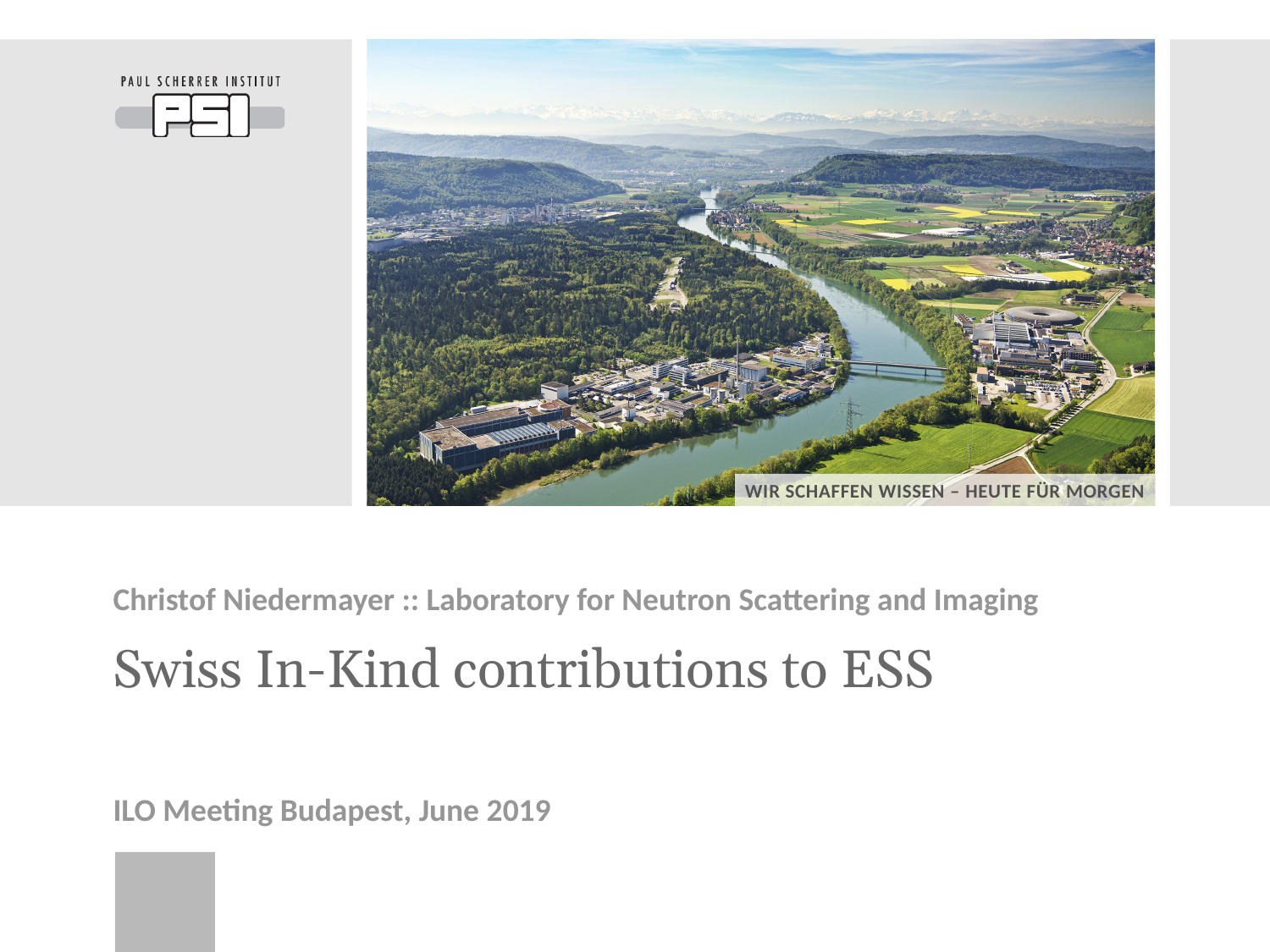

Christof Niedermayer :: Laboratory for Neutron Scattering and Imaging
# Swiss In-Kind contributions to ESS
ILO Meeting Budapest, June 2019